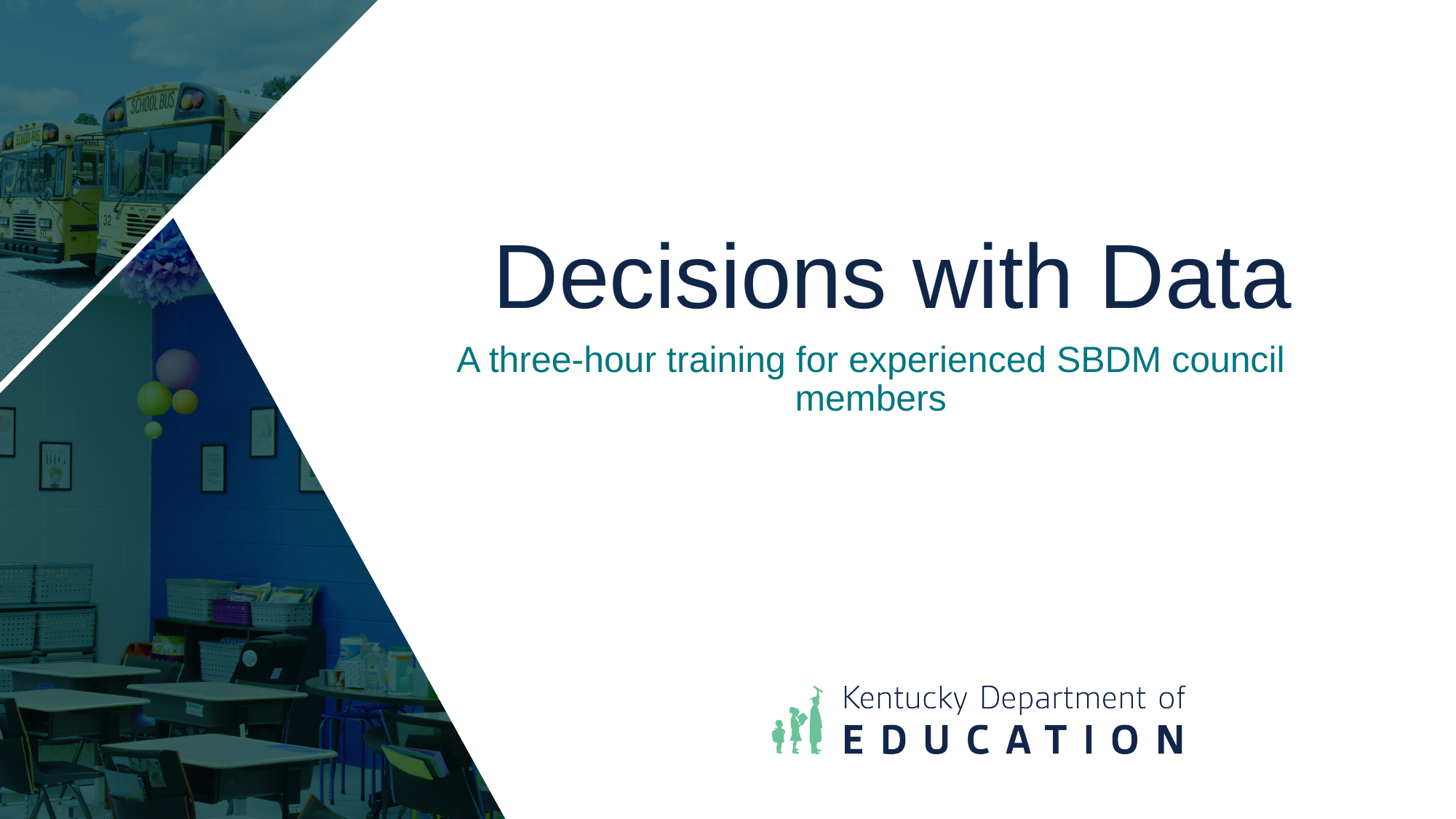

# Decisions with Data
A three-hour training for experienced SBDM council members